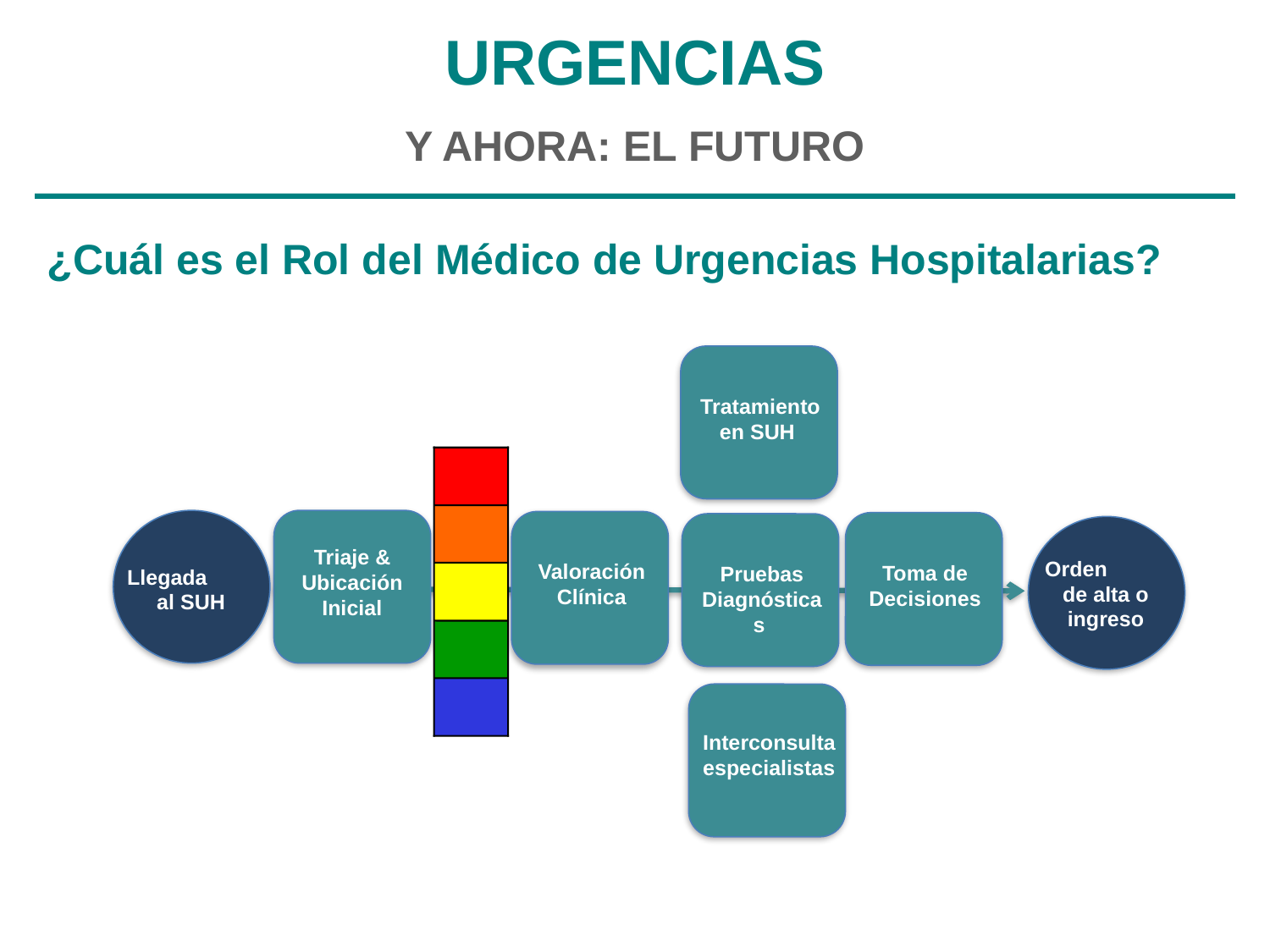

URGENCIAS
Y AHORA: EL FUTURO

¿Cuál es el Rol del Médico de Urgencias Hospitalarias?

Tratamiento en SUH

Triaje & Ubicación Inicial

Llegada         al SUH

Valoración Clínica

Toma de Decisiones

Pruebas Diagnósticas

Orden           de alta o ingreso

Interconsulta especialistas